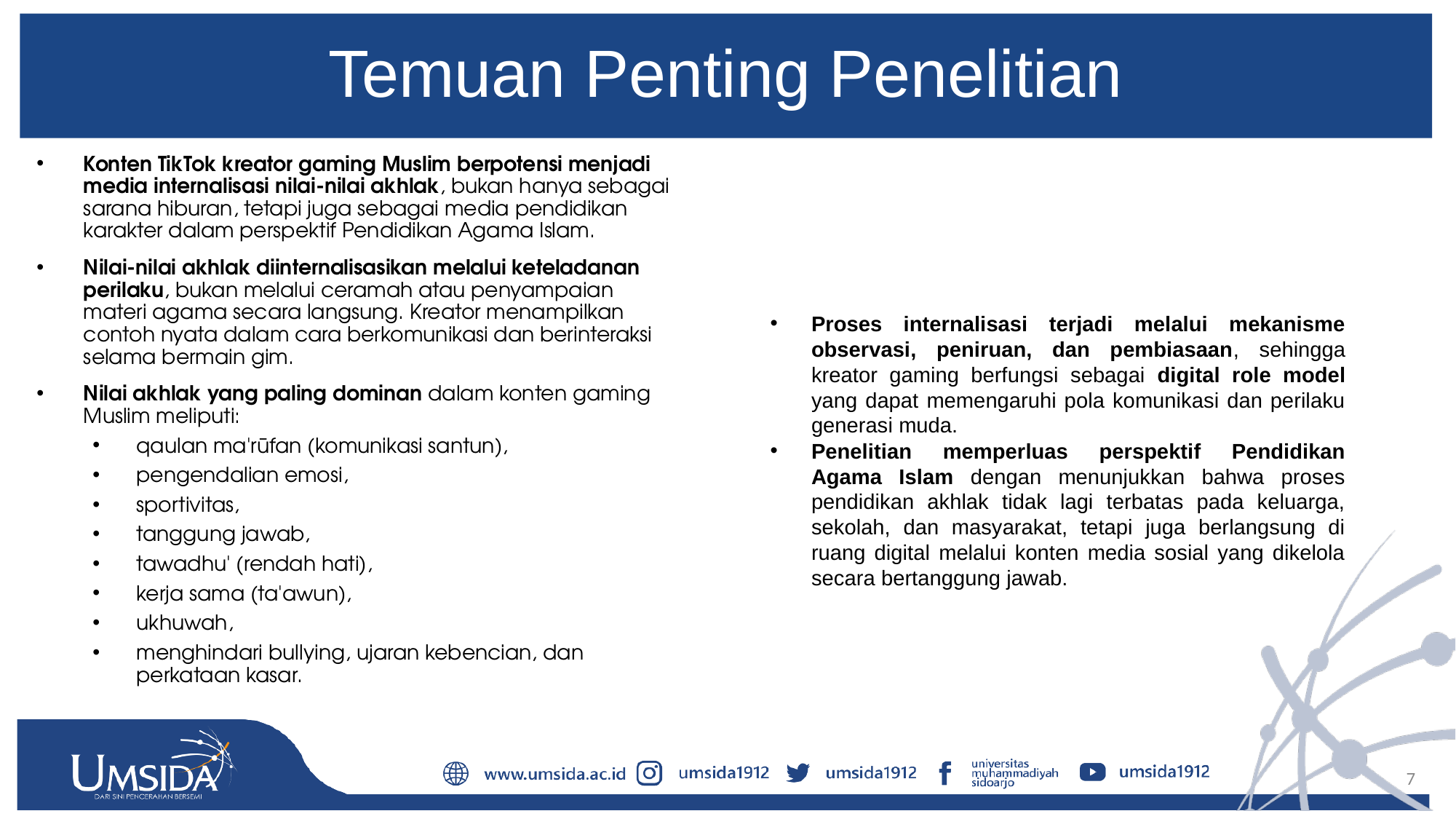

# Temuan Penting Penelitian
Konten TikTok kreator gaming Muslim berpotensi menjadi media internalisasi nilai-nilai akhlak, bukan hanya sebagai sarana hiburan, tetapi juga sebagai media pendidikan karakter dalam perspektif Pendidikan Agama Islam.
Nilai-nilai akhlak diinternalisasikan melalui keteladanan perilaku, bukan melalui ceramah atau penyampaian materi agama secara langsung. Kreator menampilkan contoh nyata dalam cara berkomunikasi dan berinteraksi selama bermain gim.
Nilai akhlak yang paling dominan dalam konten gaming Muslim meliputi:
qaulan ma'rūfan (komunikasi santun),
pengendalian emosi,
sportivitas,
tanggung jawab,
tawadhu' (rendah hati),
kerja sama (ta'awun),
ukhuwah,
menghindari bullying, ujaran kebencian, dan perkataan kasar.

Proses internalisasi terjadi melalui mekanisme observasi, peniruan, dan pembiasaan, sehingga kreator gaming berfungsi sebagai digital role model yang dapat memengaruhi pola komunikasi dan perilaku generasi muda.
Penelitian memperluas perspektif Pendidikan Agama Islam dengan menunjukkan bahwa proses pendidikan akhlak tidak lagi terbatas pada keluarga, sekolah, dan masyarakat, tetapi juga berlangsung di ruang digital melalui konten media sosial yang dikelola secara bertanggung jawab.